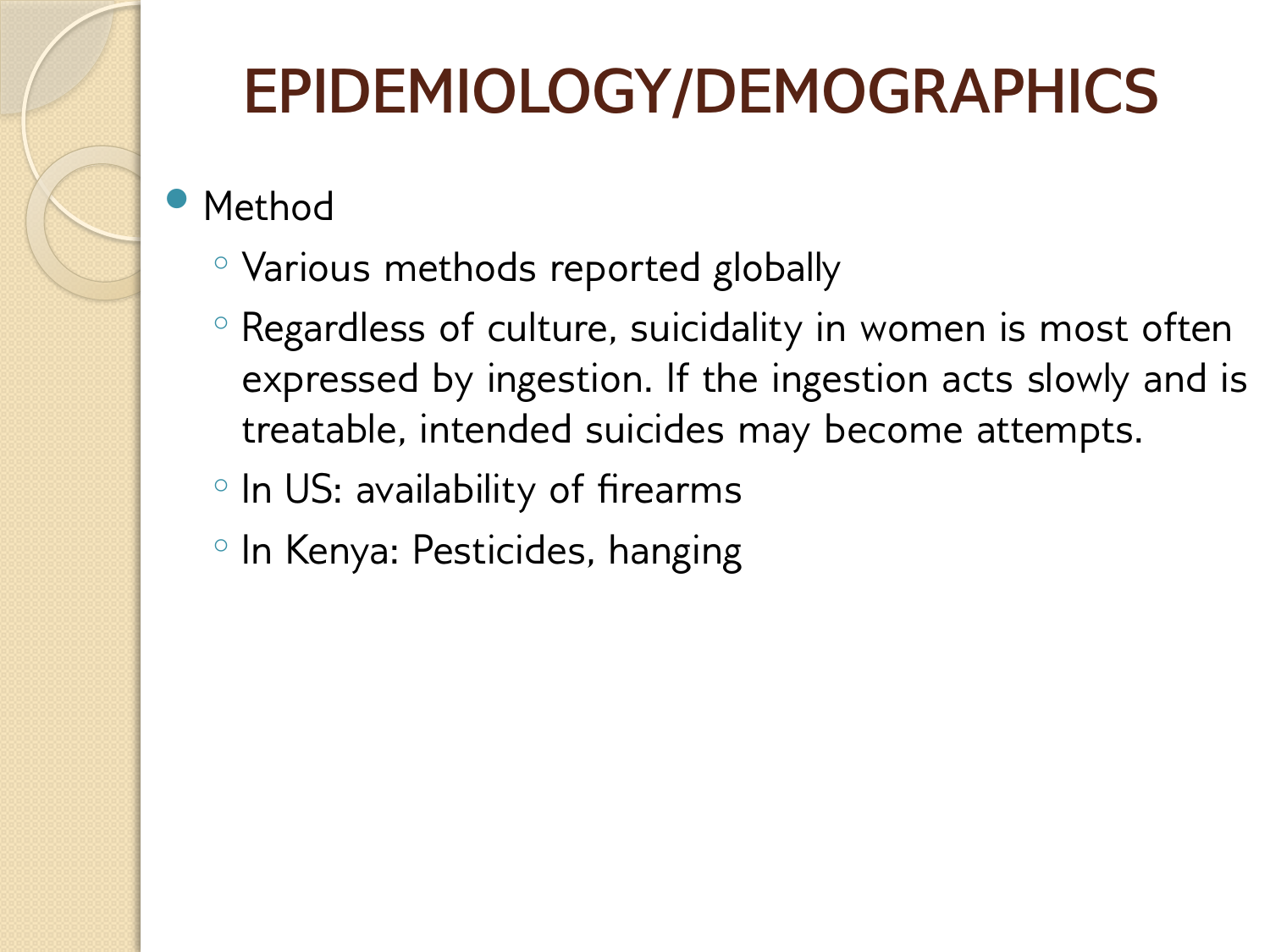

# EPIDEMIOLOGY/DEMOGRAPHICS
Method
Various methods reported globally
Regardless of culture, suicidality in women is most often expressed by ingestion. If the ingestion acts slowly and is treatable, intended suicides may become attempts.
In US: availability of firearms
In Kenya: Pesticides, hanging